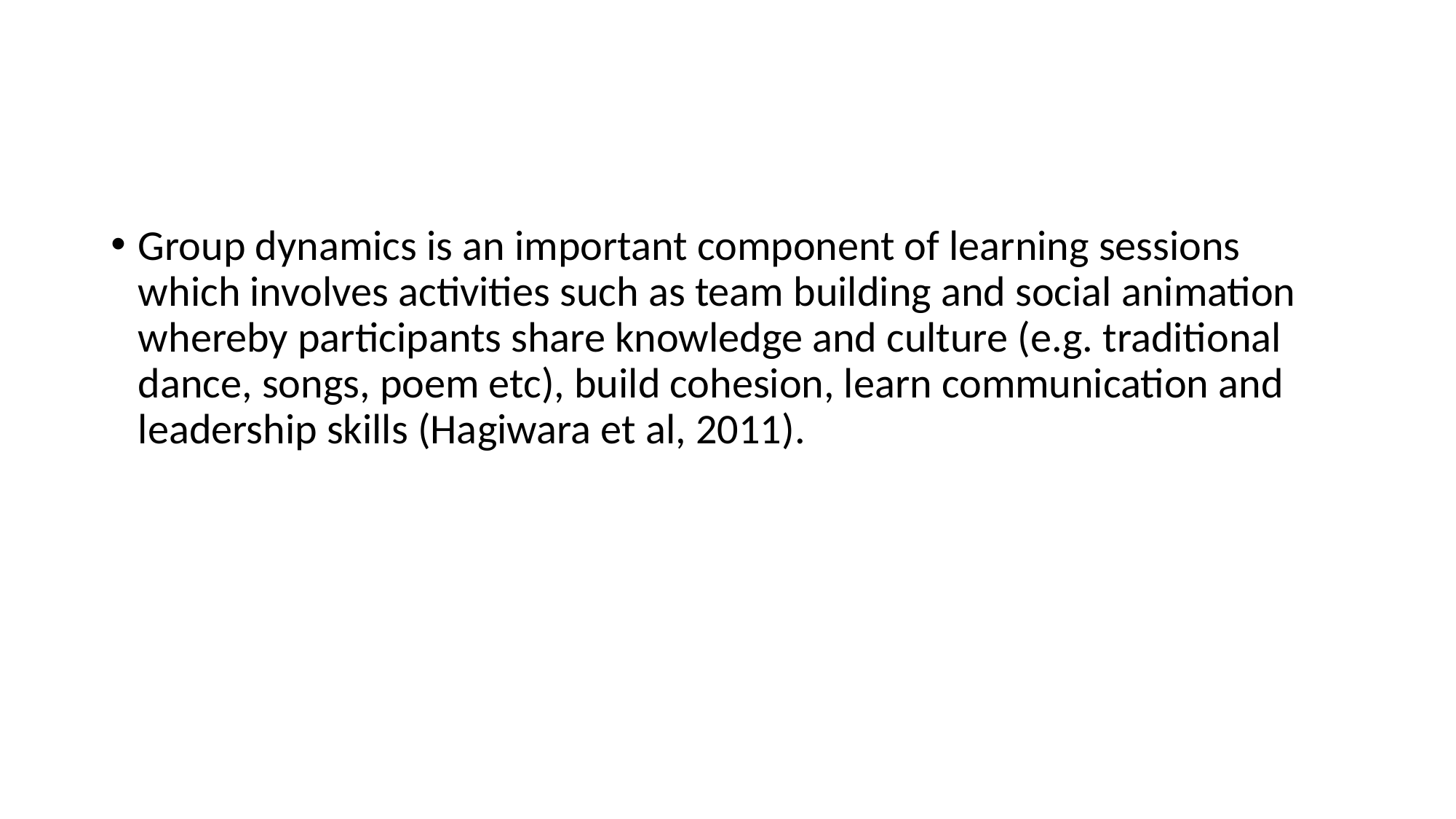

#
Group dynamics is an important component of learning sessions which involves activities such as team building and social animation whereby participants share knowledge and culture (e.g. traditional dance, songs, poem etc), build cohesion, learn communication and leadership skills (Hagiwara et al, 2011).